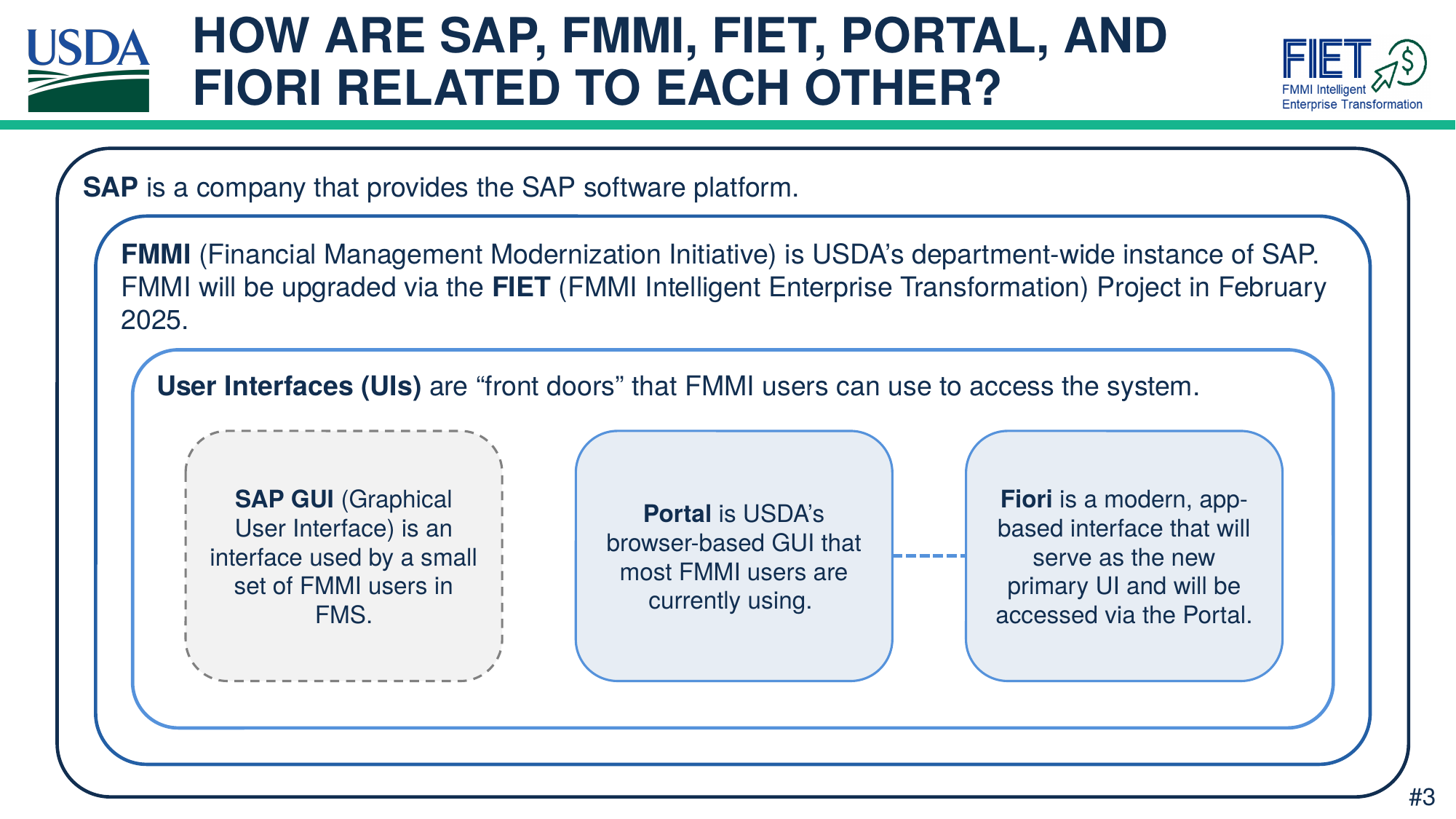

# HOW ARE SAP, FMMI, FIET, PORTAL, AND FIORI RELATED TO EACH OTHER?
SAP is a company that provides the SAP software platform.
FMMI (Financial Management Modernization Initiative) is USDA’s department-wide instance of SAP. FMMI will be upgraded via the FIET (FMMI Intelligent Enterprise Transformation) Project in February 2025.
User Interfaces (UIs) are “front doors” that FMMI users can use to access the system.
SAP GUI (Graphical User Interface) is an interface used by a small set of FMMI users in FMS.
Portal is USDA’s browser-based GUI that most FMMI users are currently using.
Fiori is a modern, app-based interface that will serve as the new primary UI and will be accessed via the Portal.
#3